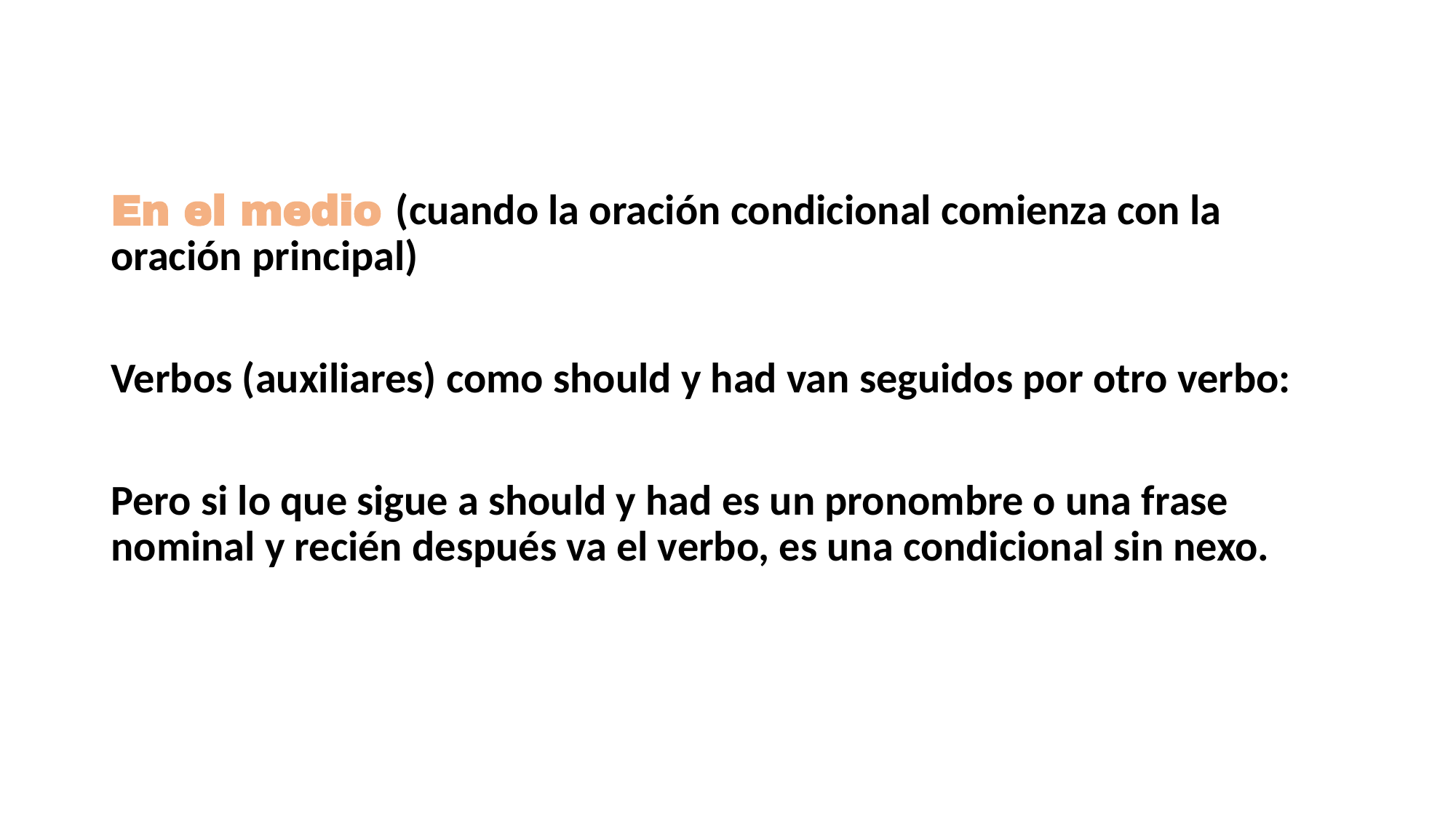

#
En el medio (cuando la oración condicional comienza con la oración principal)

Verbos (auxiliares) como should y had van seguidos por otro verbo:

Pero si lo que sigue a should y had es un pronombre o una frase nominal y recién después va el verbo, es una condicional sin nexo.